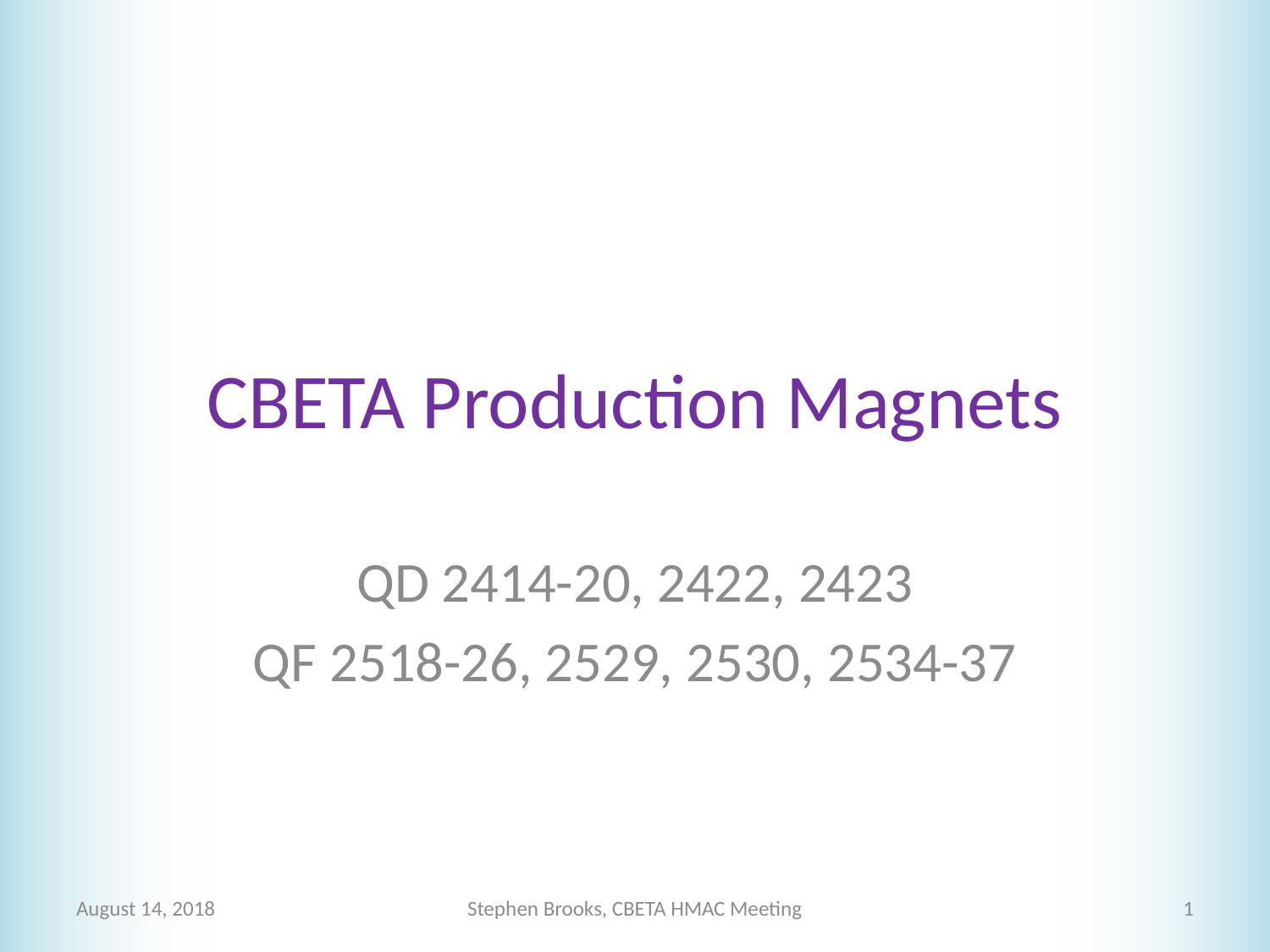

# CBETA Production Magnets
QD 2414-20, 2422, 2423
QF 2518-26, 2529, 2530, 2534-37
August 14, 2018
Stephen Brooks, CBETA HMAC Meeting
1